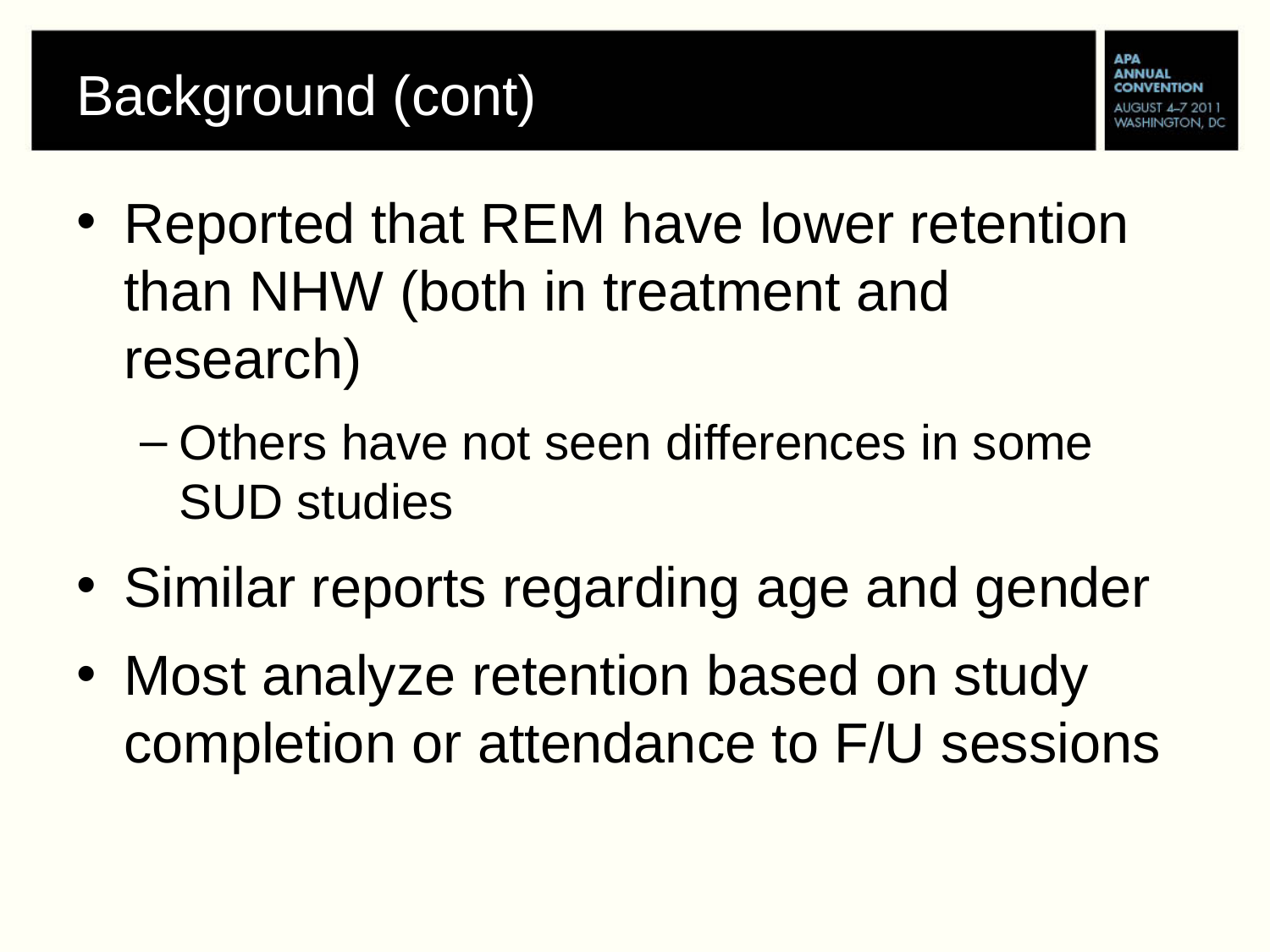

# Background (cont)
Reported that REM have lower retention than NHW (both in treatment and research)
Others have not seen differences in some SUD studies
Similar reports regarding age and gender
Most analyze retention based on study completion or attendance to F/U sessions